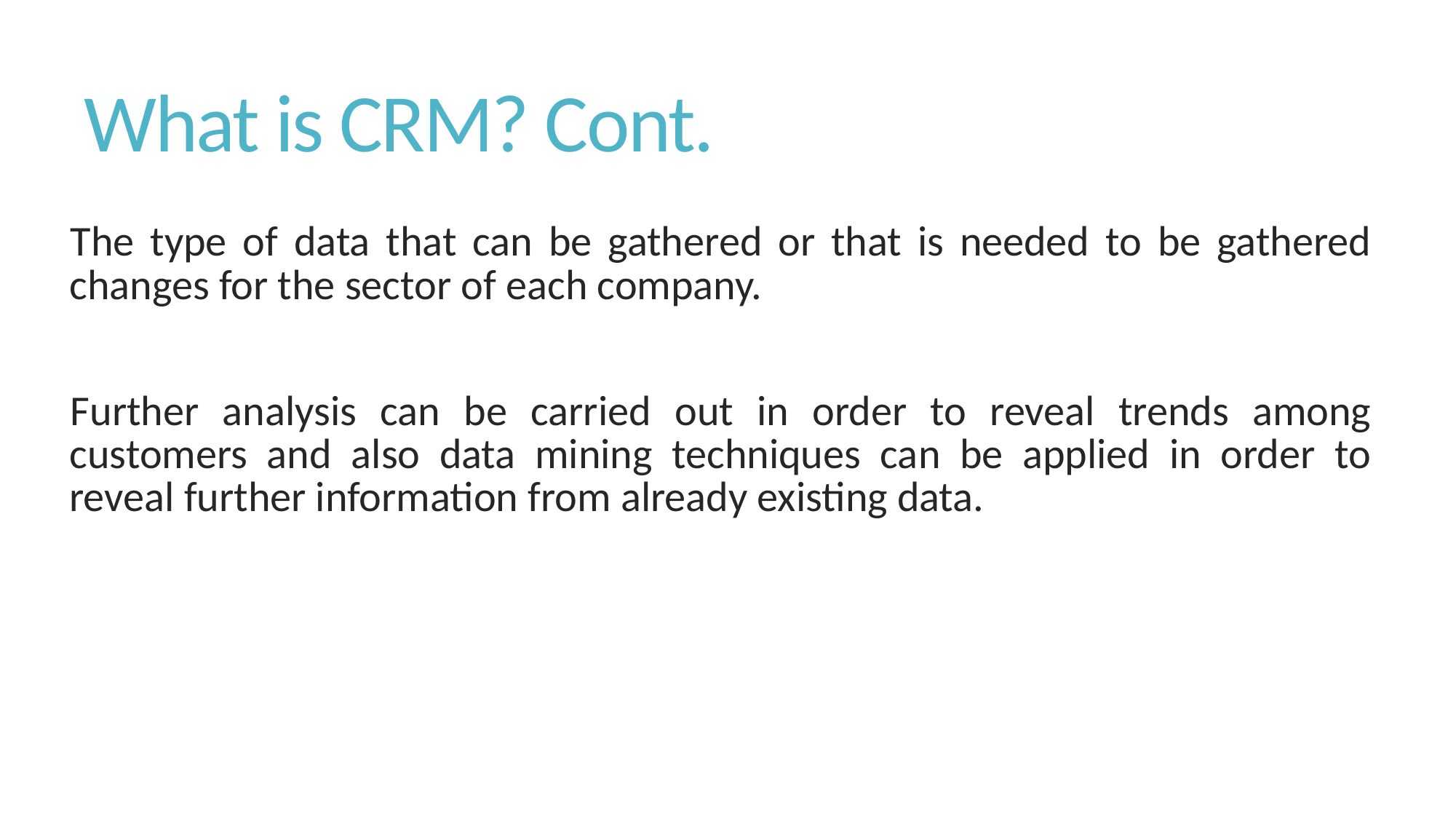

# What is CRM? Cont.
The type of data that can be gathered or that is needed to be gathered changes for the sector of each company.

Further analysis can be carried out in order to reveal trends among customers and also data mining techniques can be applied in order to reveal further information from already existing data.